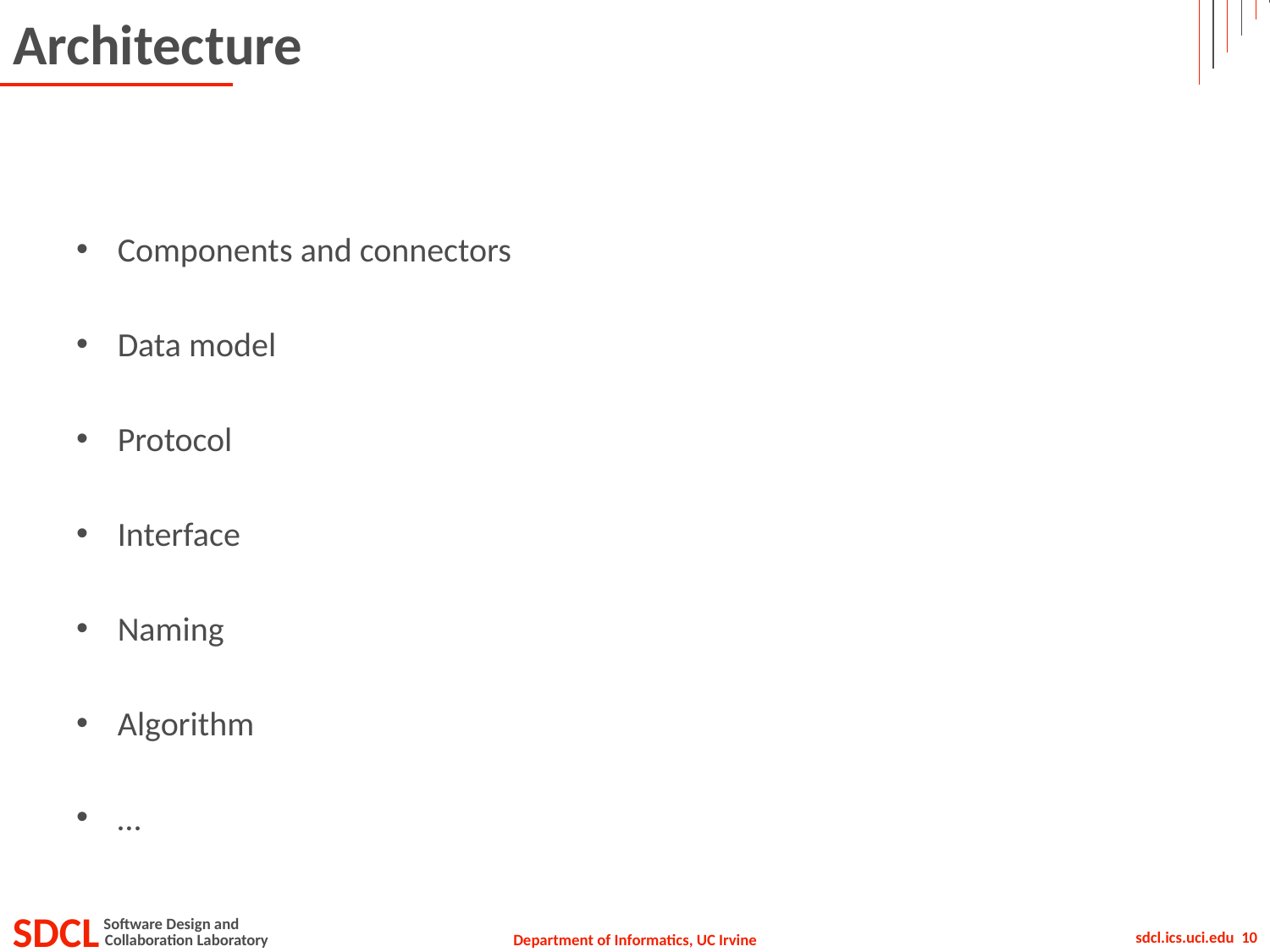

# Architecture
Components and connectors

Data model

Protocol

Interface

Naming

Algorithm

…